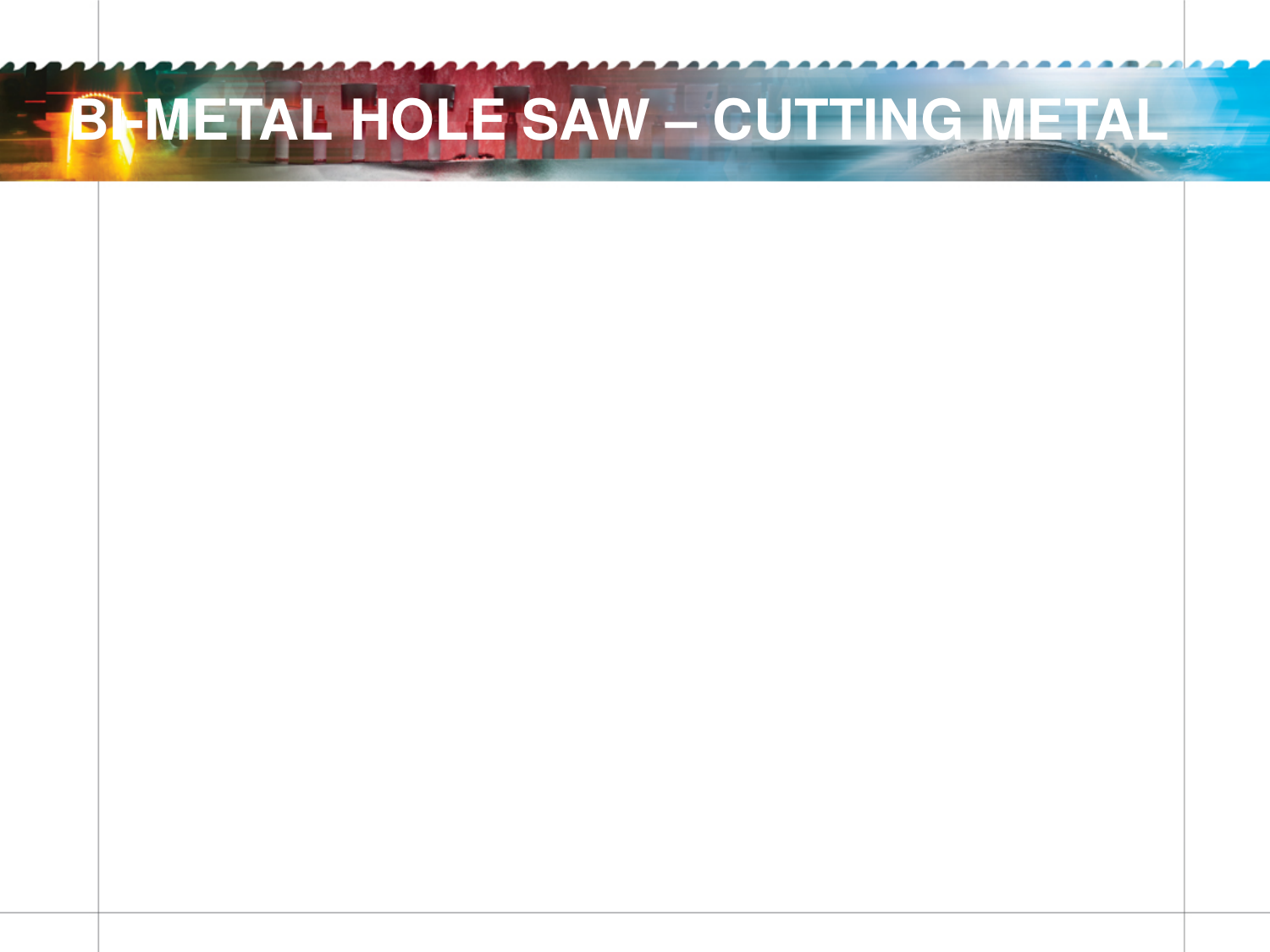

# Bi-Metal Hole Saw – Cutting Metal